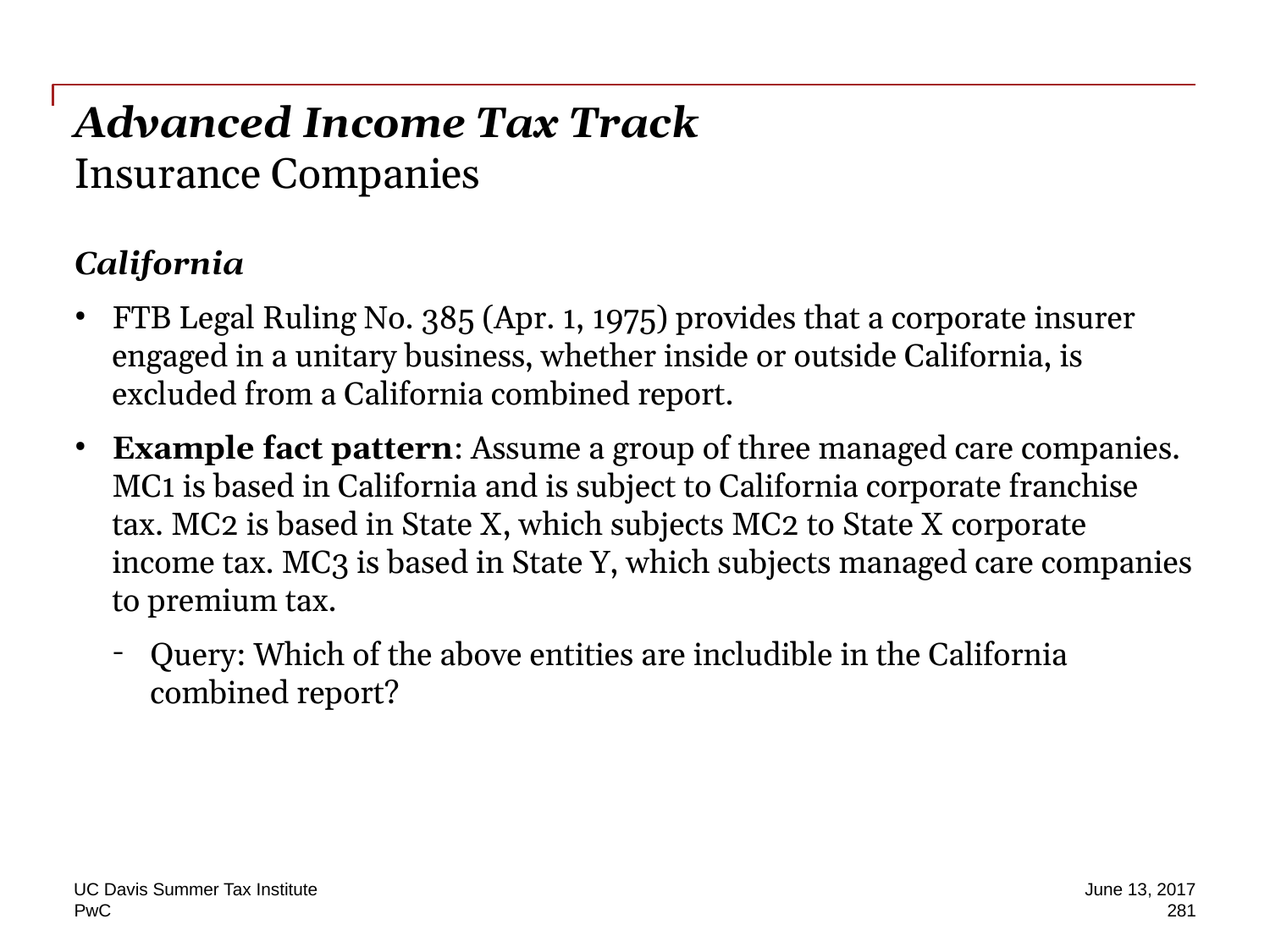

# Advanced Income Tax Track Insurance Companies
California
FTB Legal Ruling No. 385 (Apr. 1, 1975) provides that a corporate insurer engaged in a unitary business, whether inside or outside California, is excluded from a California combined report.
Example fact pattern: Assume a group of three managed care companies. MC1 is based in California and is subject to California corporate franchise tax. MC2 is based in State X, which subjects MC2 to State X corporate income tax. MC3 is based in State Y, which subjects managed care companies to premium tax.
Query: Which of the above entities are includible in the California combined report?
UC Davis Summer Tax Institute
June 13, 2017
281